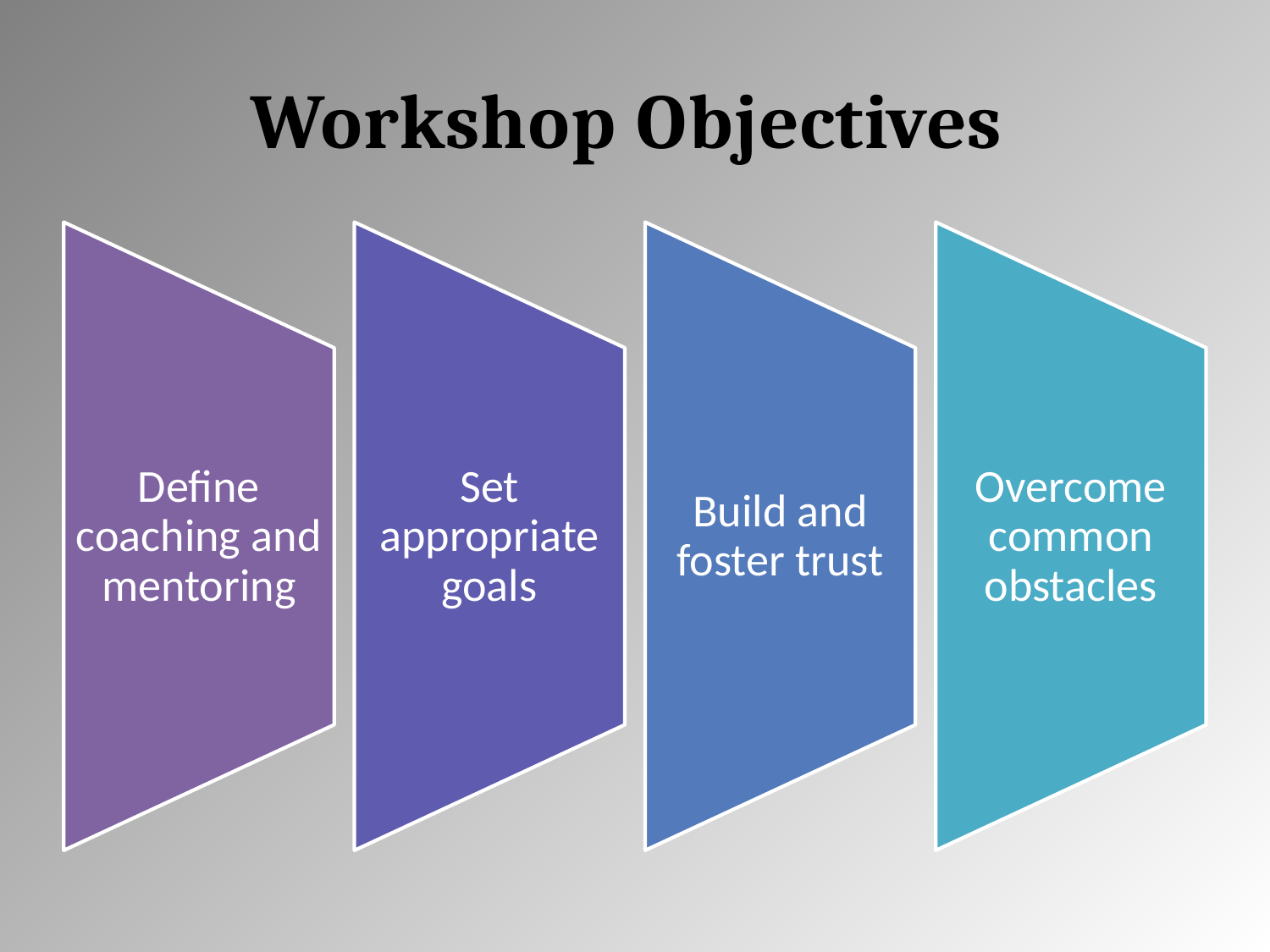

# Workshop Objectives
Define coaching and mentoring
Set appropriate goals
Build and foster trust
Overcome common obstacles